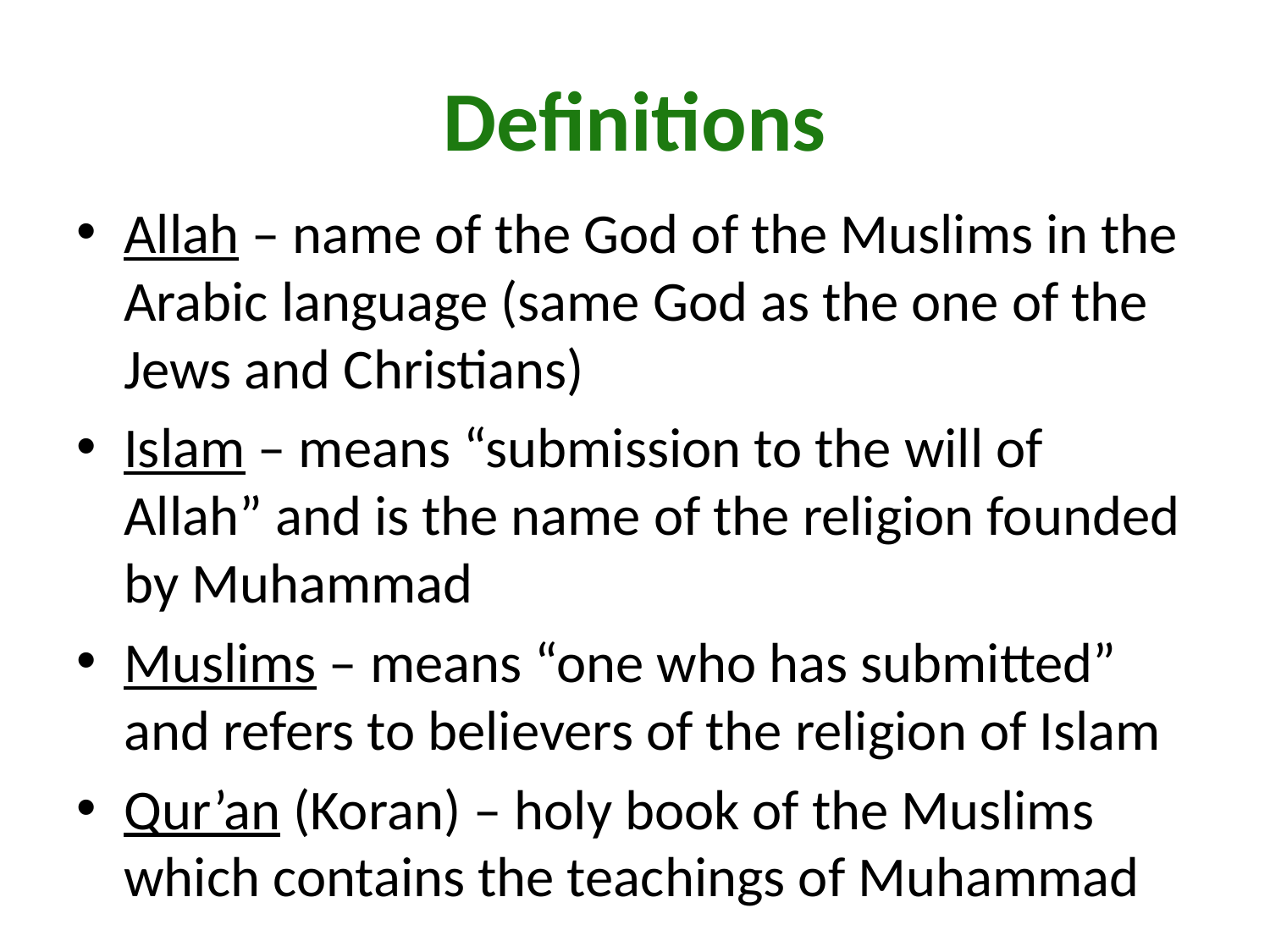

# Definitions
Allah – name of the God of the Muslims in the Arabic language (same God as the one of the Jews and Christians)
Islam – means “submission to the will of Allah” and is the name of the religion founded by Muhammad
Muslims – means “one who has submitted” and refers to believers of the religion of Islam
Qur’an (Koran) – holy book of the Muslims which contains the teachings of Muhammad